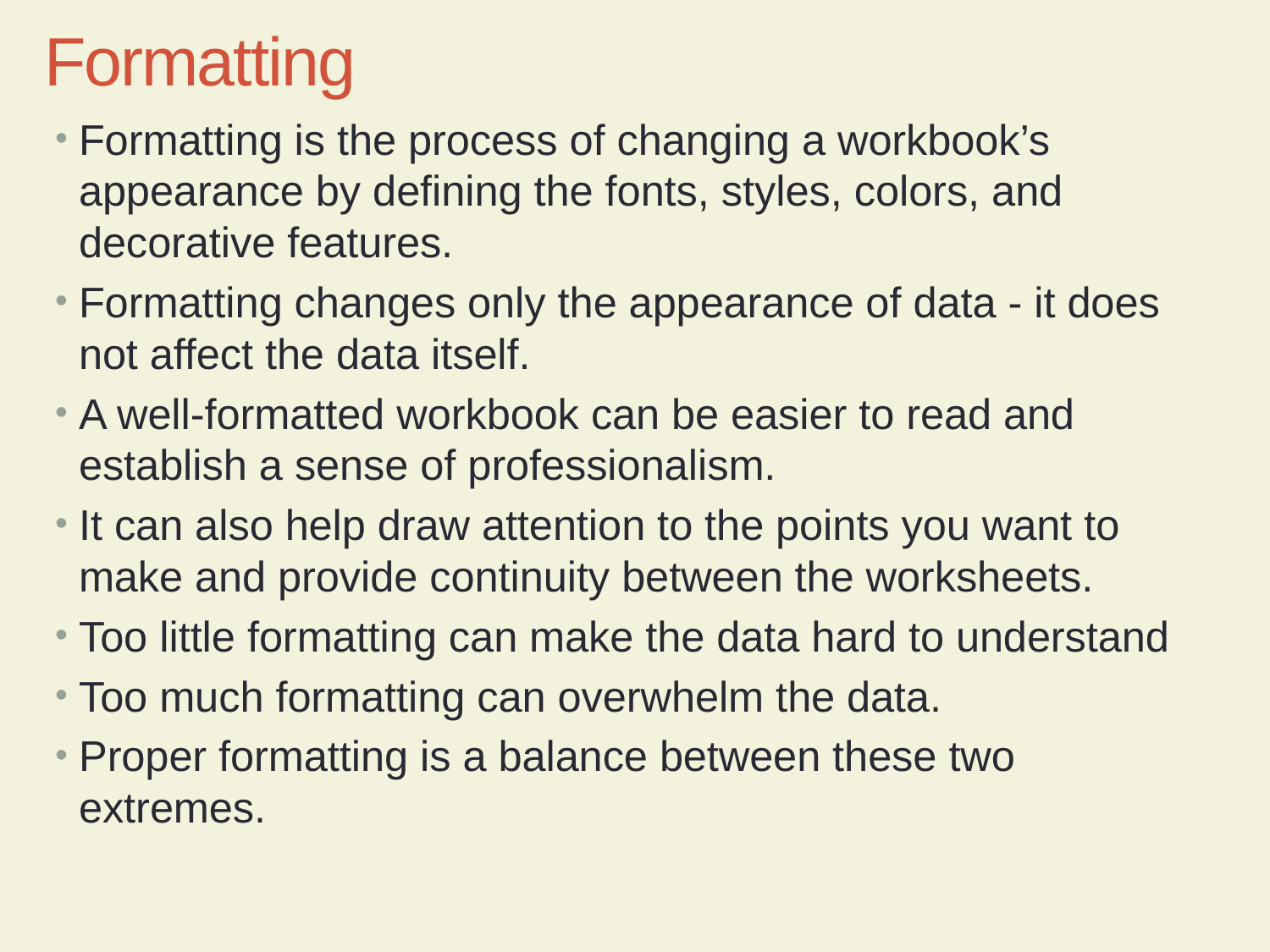

Formatting
Formatting is the process of changing a workbook’s appearance by defining the fonts, styles, colors, and decorative features.
Formatting changes only the appearance of data - it does not affect the data itself.
A well-formatted workbook can be easier to read and establish a sense of professionalism.
It can also help draw attention to the points you want to make and provide continuity between the worksheets.
Too little formatting can make the data hard to understand
Too much formatting can overwhelm the data.
Proper formatting is a balance between these two extremes.